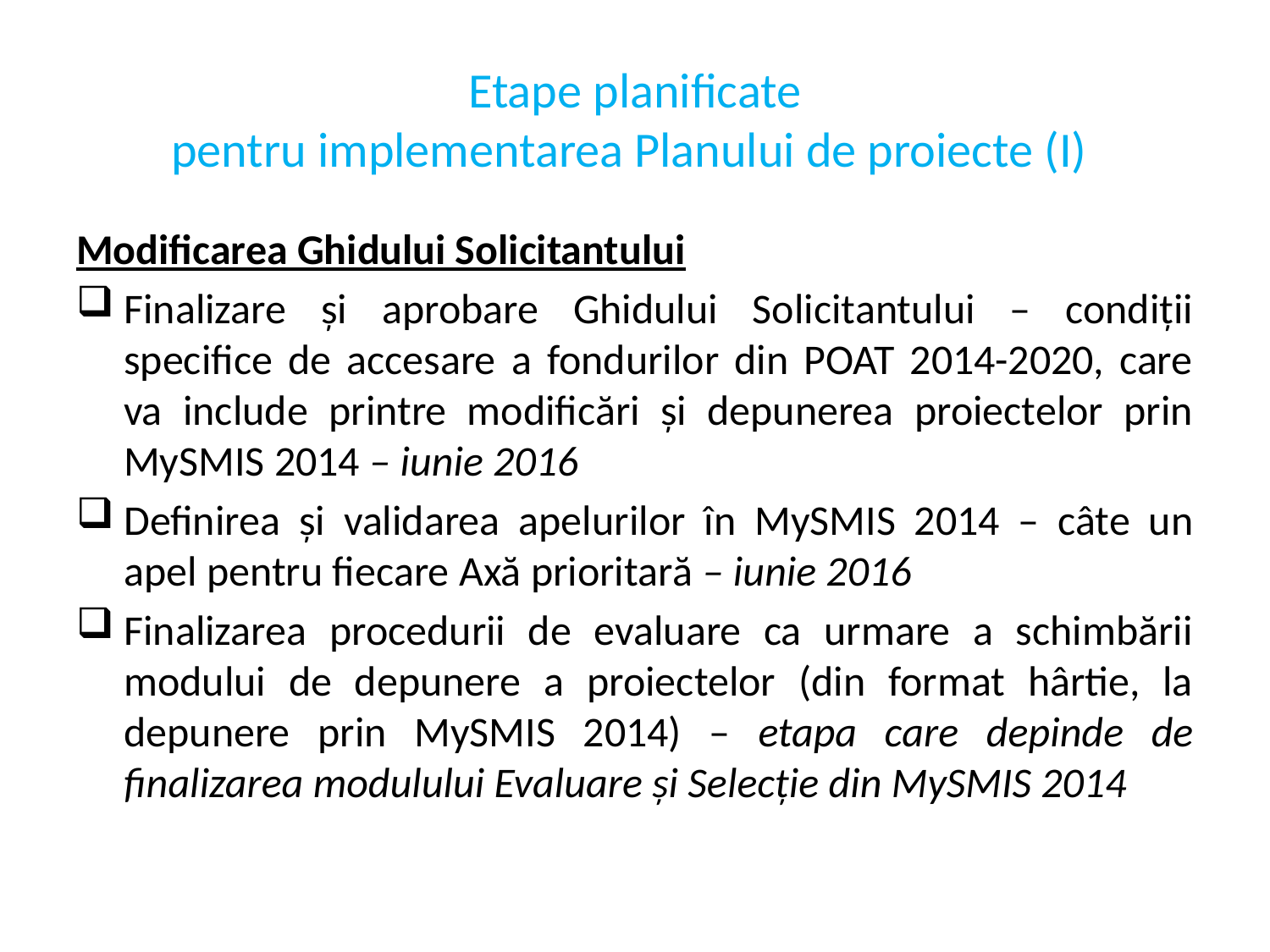

# Etape planificate pentru implementarea Planului de proiecte (I)
Modificarea Ghidului Solicitantului
Finalizare și aprobare Ghidului Solicitantului – condiții specifice de accesare a fondurilor din POAT 2014-2020, care va include printre modificări și depunerea proiectelor prin MySMIS 2014 – iunie 2016
Definirea și validarea apelurilor în MySMIS 2014 – câte un apel pentru fiecare Axă prioritară – iunie 2016
Finalizarea procedurii de evaluare ca urmare a schimbării modului de depunere a proiectelor (din format hârtie, la depunere prin MySMIS 2014) – etapa care depinde de finalizarea modulului Evaluare și Selecție din MySMIS 2014